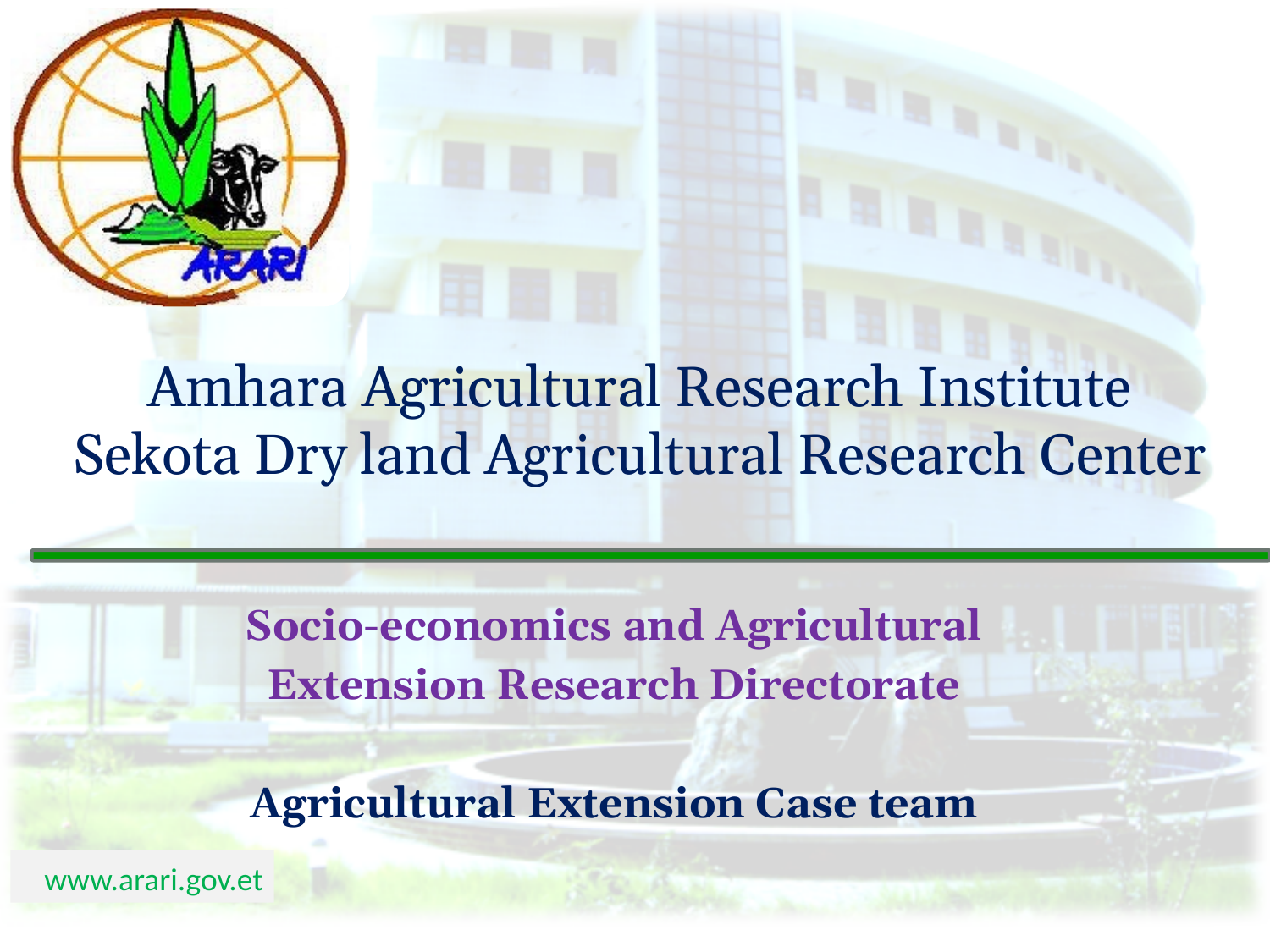

# Amhara Agricultural Research Institute Sekota Dry land Agricultural Research Center
Socio-economics and Agricultural
Extension Research Directorate

Agricultural Extension Case team